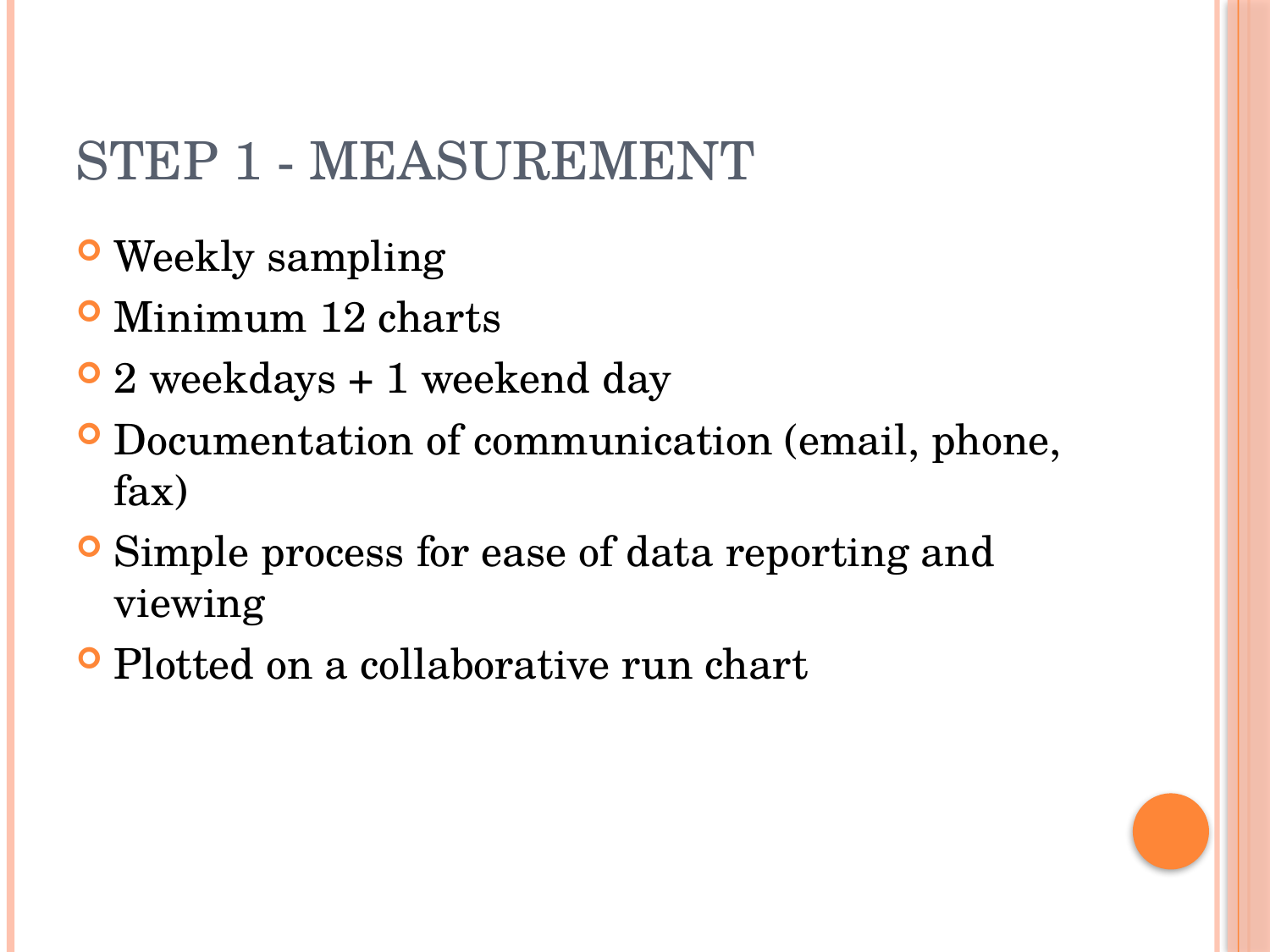

# Step 1 - Measurement
Weekly sampling
Minimum 12 charts
2 weekdays + 1 weekend day
Documentation of communication (email, phone, fax)
Simple process for ease of data reporting and viewing
Plotted on a collaborative run chart